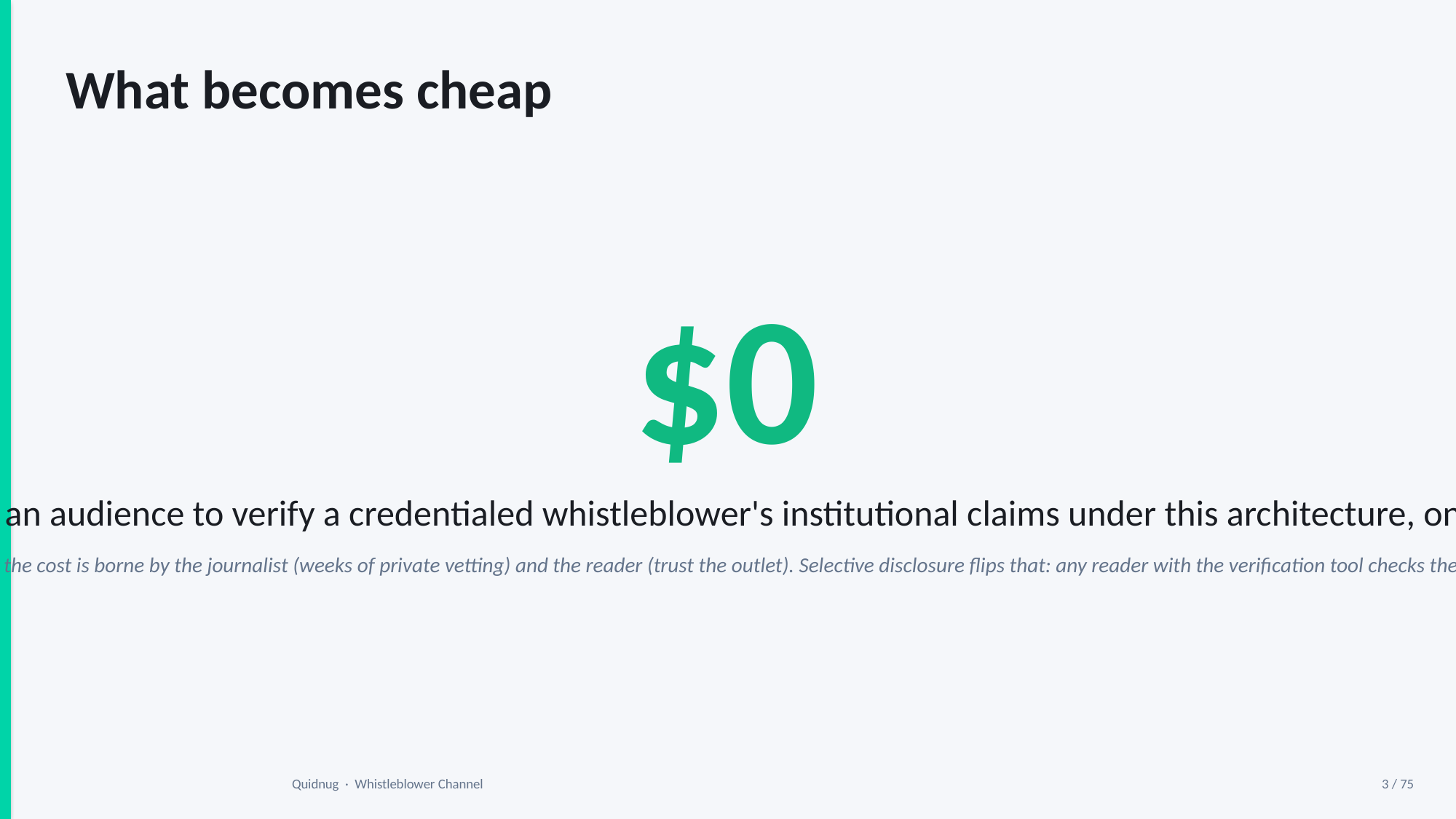

What becomes cheap
$0
the cost for an audience to verify a credentialed whistleblower's institutional claims under this architecture, once it exists.
Under current practice the cost is borne by the journalist (weeks of private vetting) and the reader (trust the outlet). Selective disclosure flips that: any reader with the verification tool checks the chain in milliseconds.
Quidnug  ·  Whistleblower Channel
3 / 75